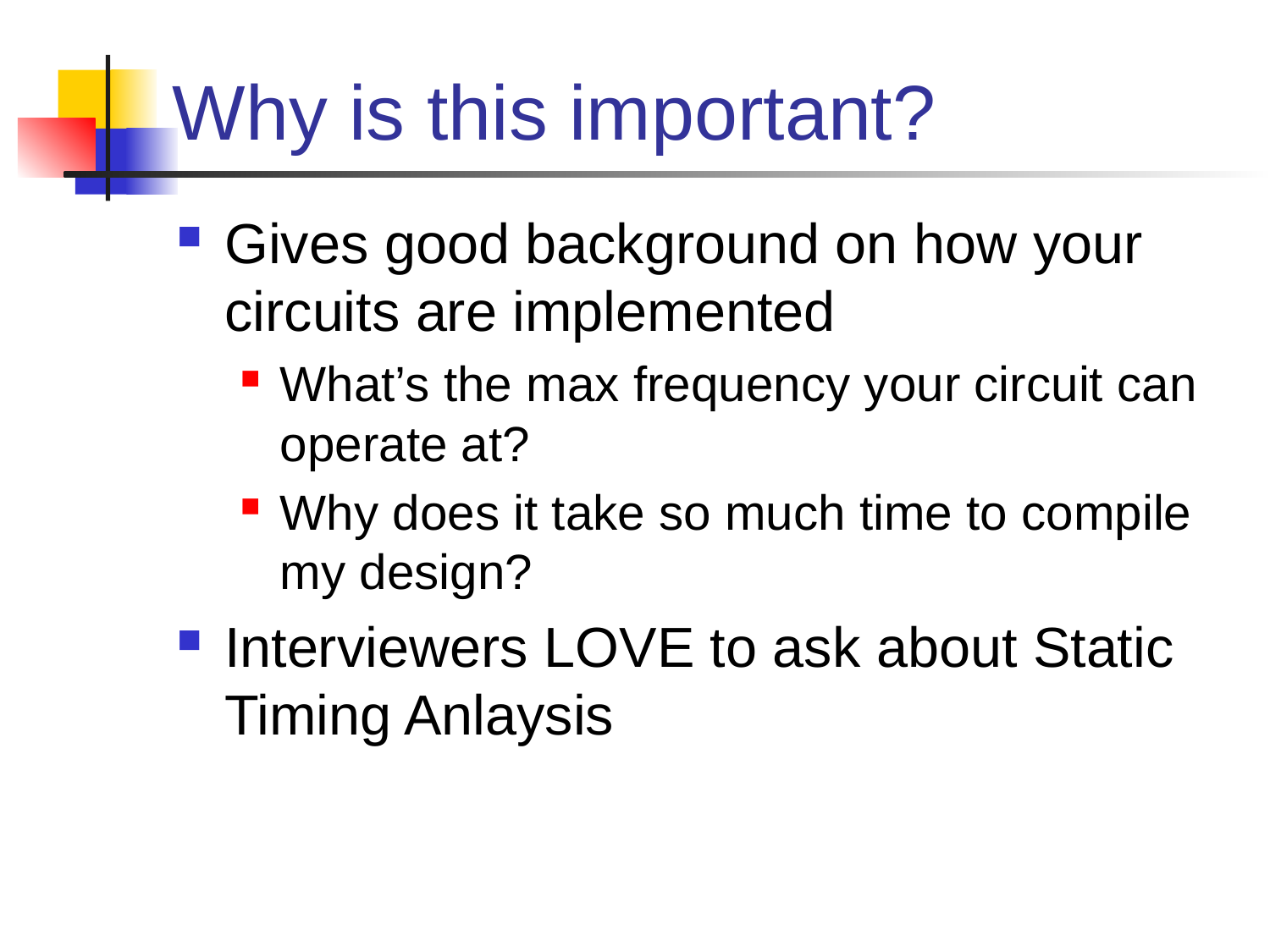

# Why is this important?
Gives good background on how your circuits are implemented
What’s the max frequency your circuit can operate at?
Why does it take so much time to compile my design?
Interviewers LOVE to ask about Static Timing Anlaysis